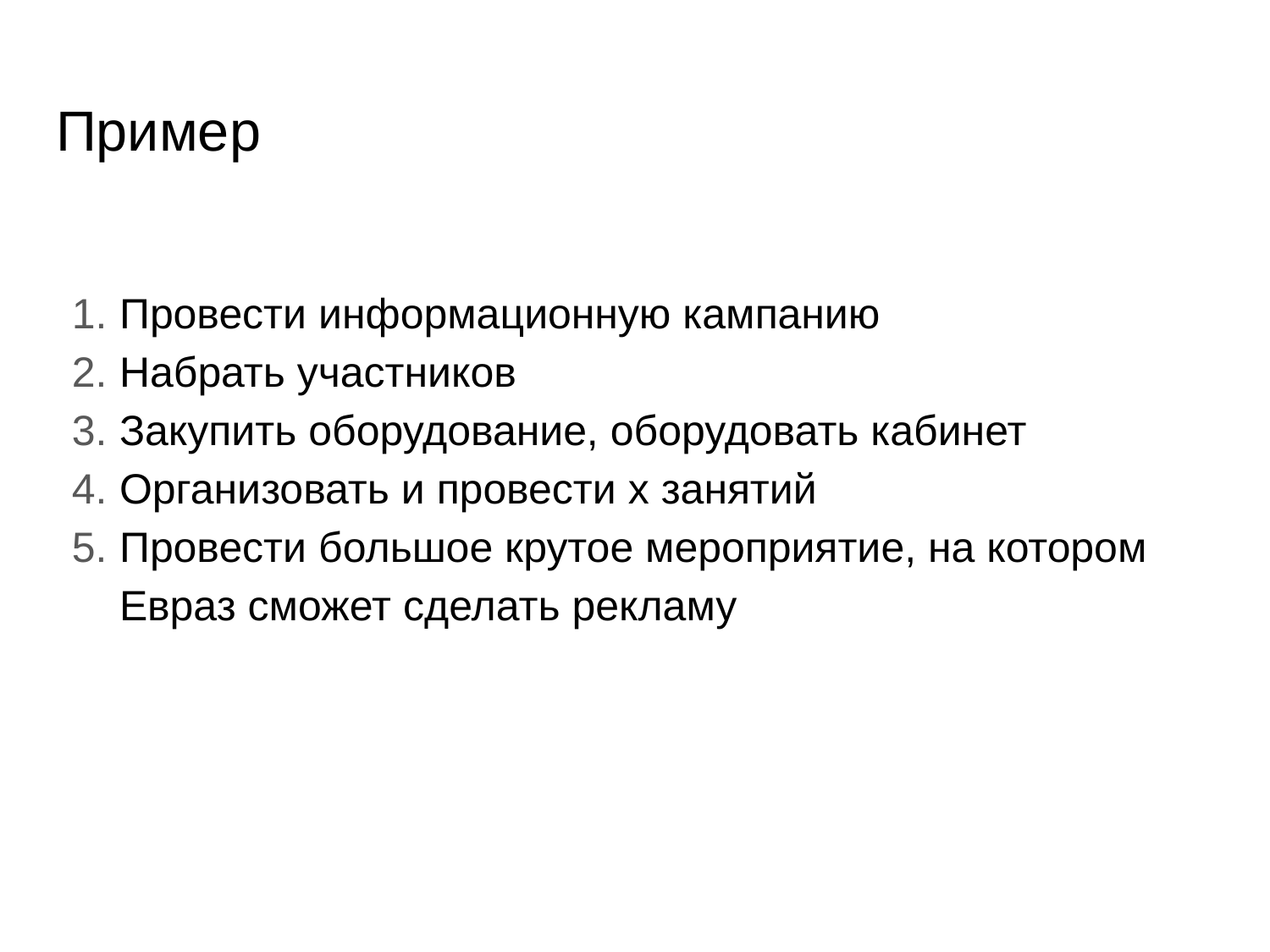

# Пример
Провести информационную кампанию
Набрать участников
Закупить оборудование, оборудовать кабинет
Организовать и провести х занятий
Провести большое крутое мероприятие, на котором Евраз сможет сделать рекламу